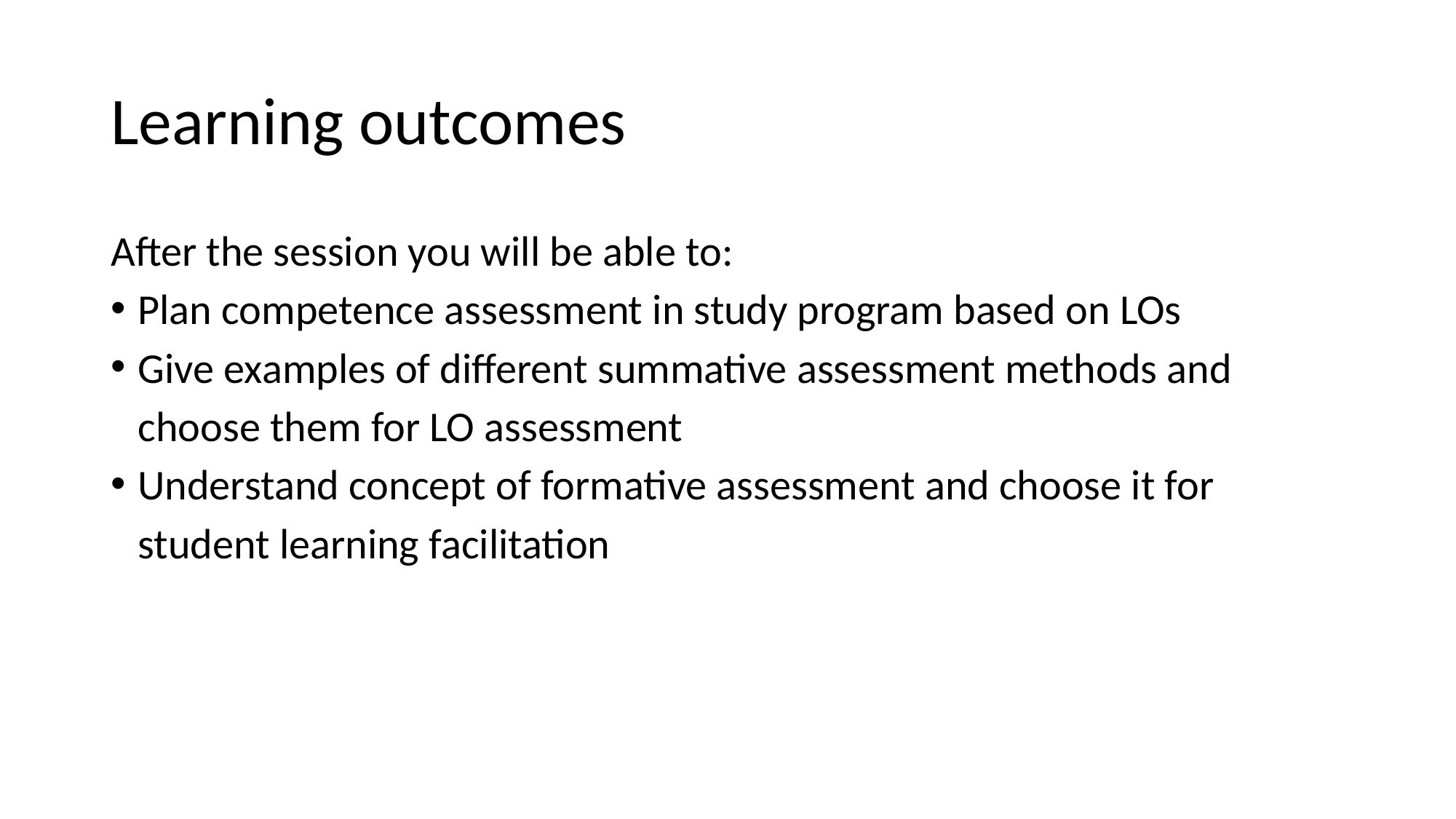

Learning outcomes
After the session you will be able to:
Plan competence assessment in study program based on LOs
Give examples of different summative assessment methods and choose them for LO assessment
Understand concept of formative assessment and choose it for student learning facilitation